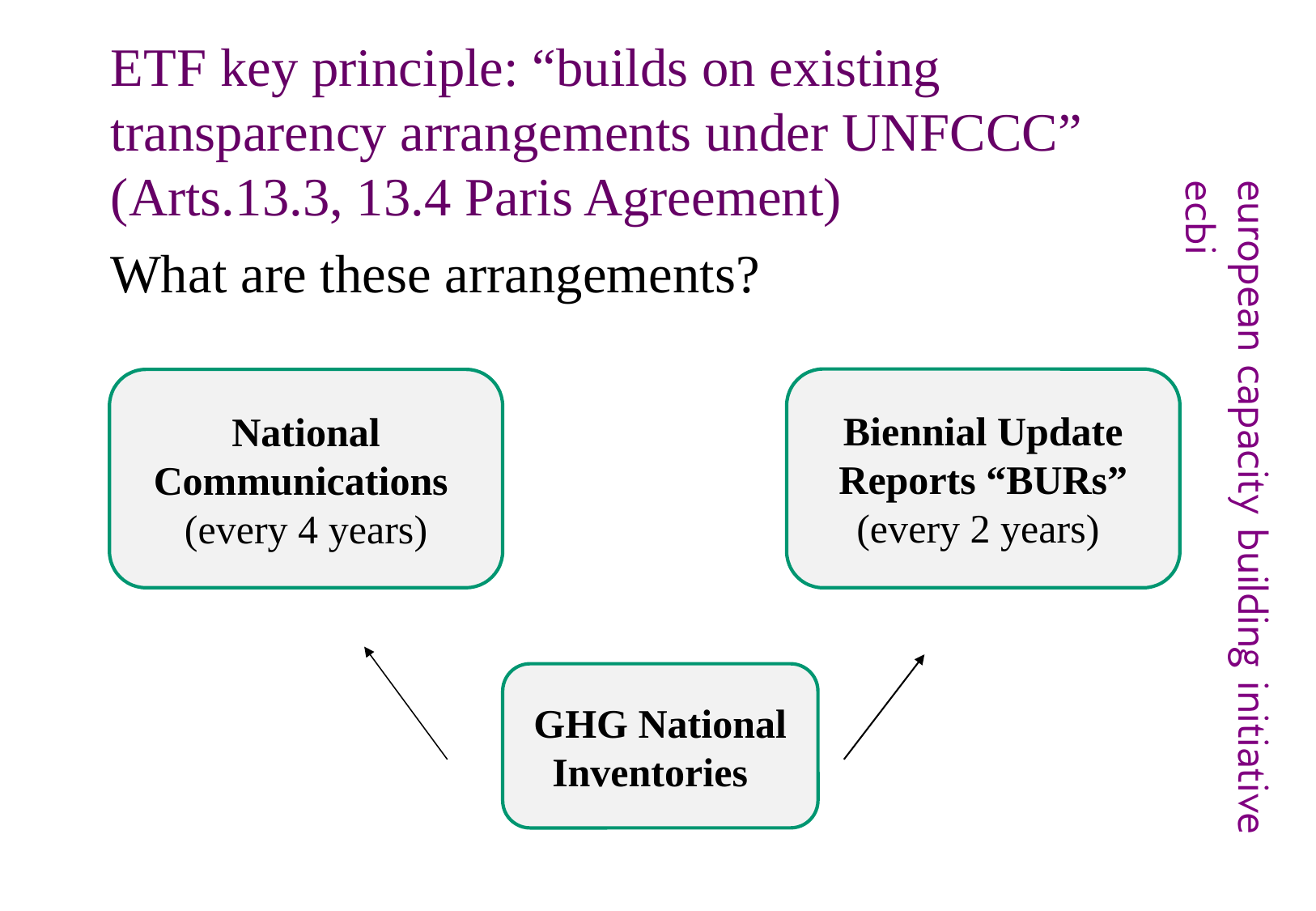

# ETF key principle: “builds on existing transparency arrangements under UNFCCC” (Arts.13.3, 13.4 Paris Agreement)
What are these arrangements?
Biennial Update Reports “BURs”
(every 2 years)
National Communications
(every 4 years)
GHG National Inventories